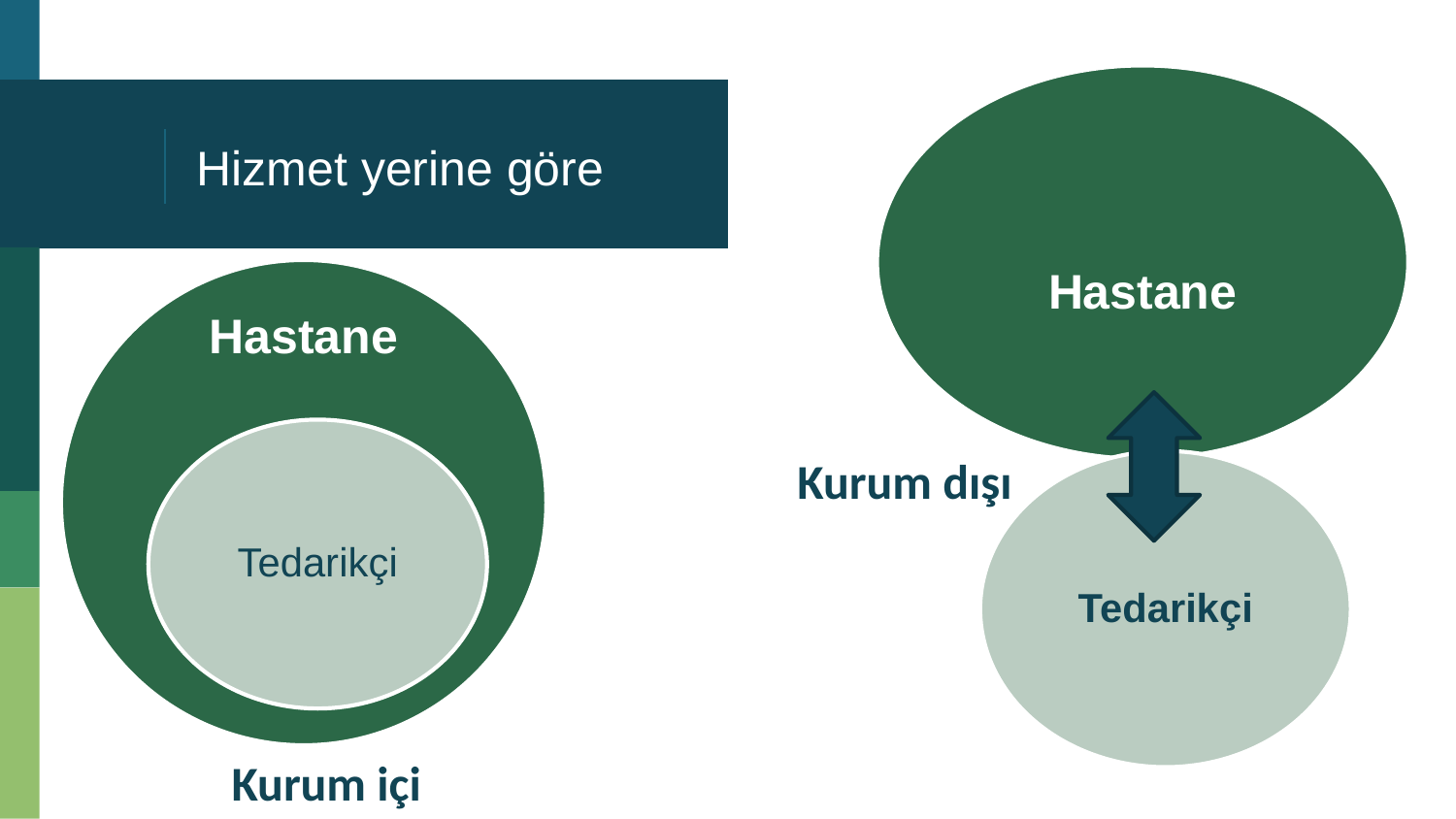

Hastane
Tedarikçi
# Hizmet yerine göre
Hastane
Tedarikçi

Kurum dışı
Kurum içi